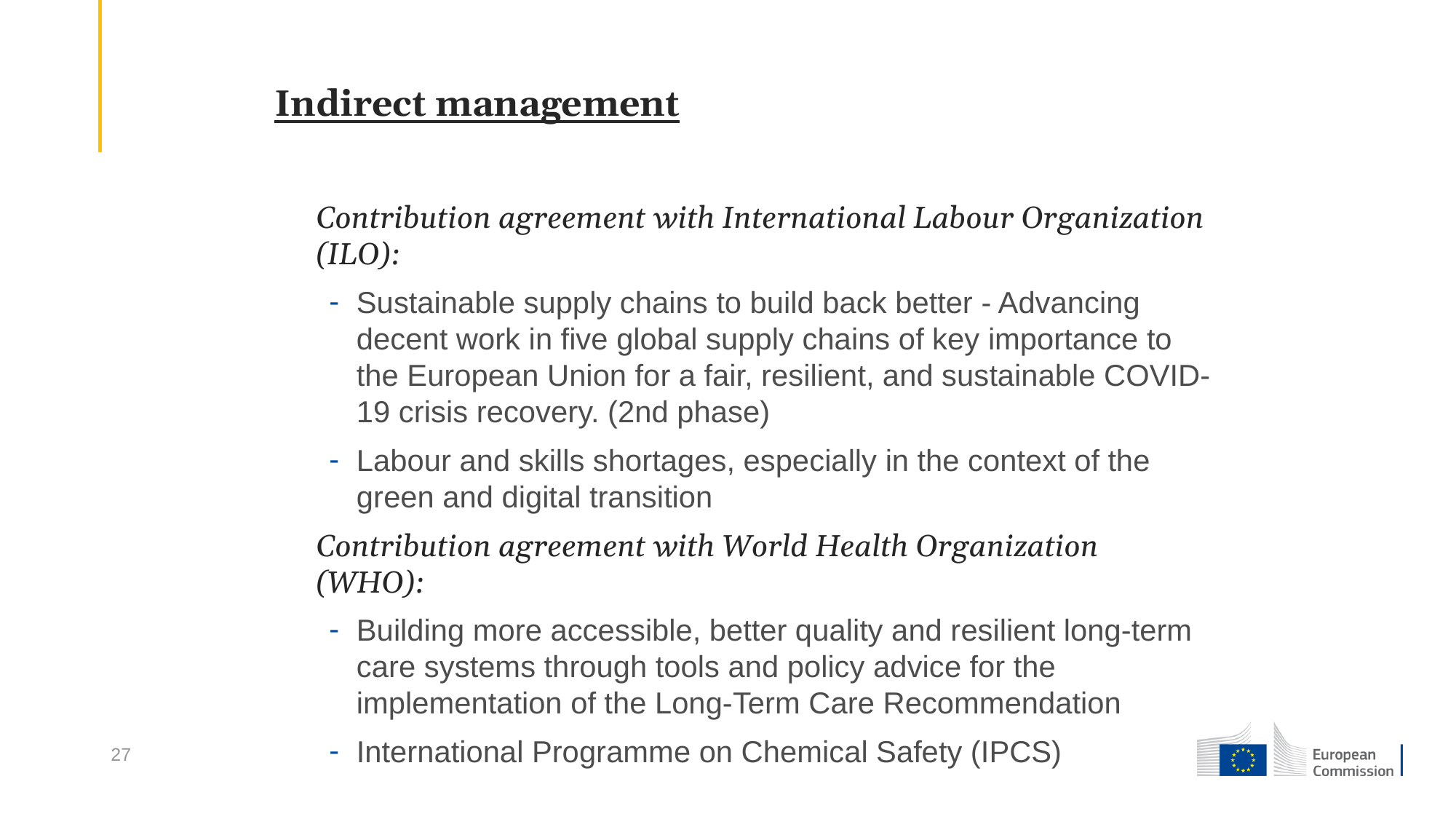

Indirect management

Contribution agreement with International Labour Organization (ILO):
Sustainable supply chains to build back better - Advancing decent work in five global supply chains of key importance to the European Union for a fair, resilient, and sustainable COVID-19 crisis recovery. (2nd phase)
Labour and skills shortages, especially in the context of the green and digital transition
Contribution agreement with World Health Organization (WHO):
Building more accessible, better quality and resilient long-term care systems through tools and policy advice for the implementation of the Long-Term Care Recommendation
International Programme on Chemical Safety (IPCS)

27